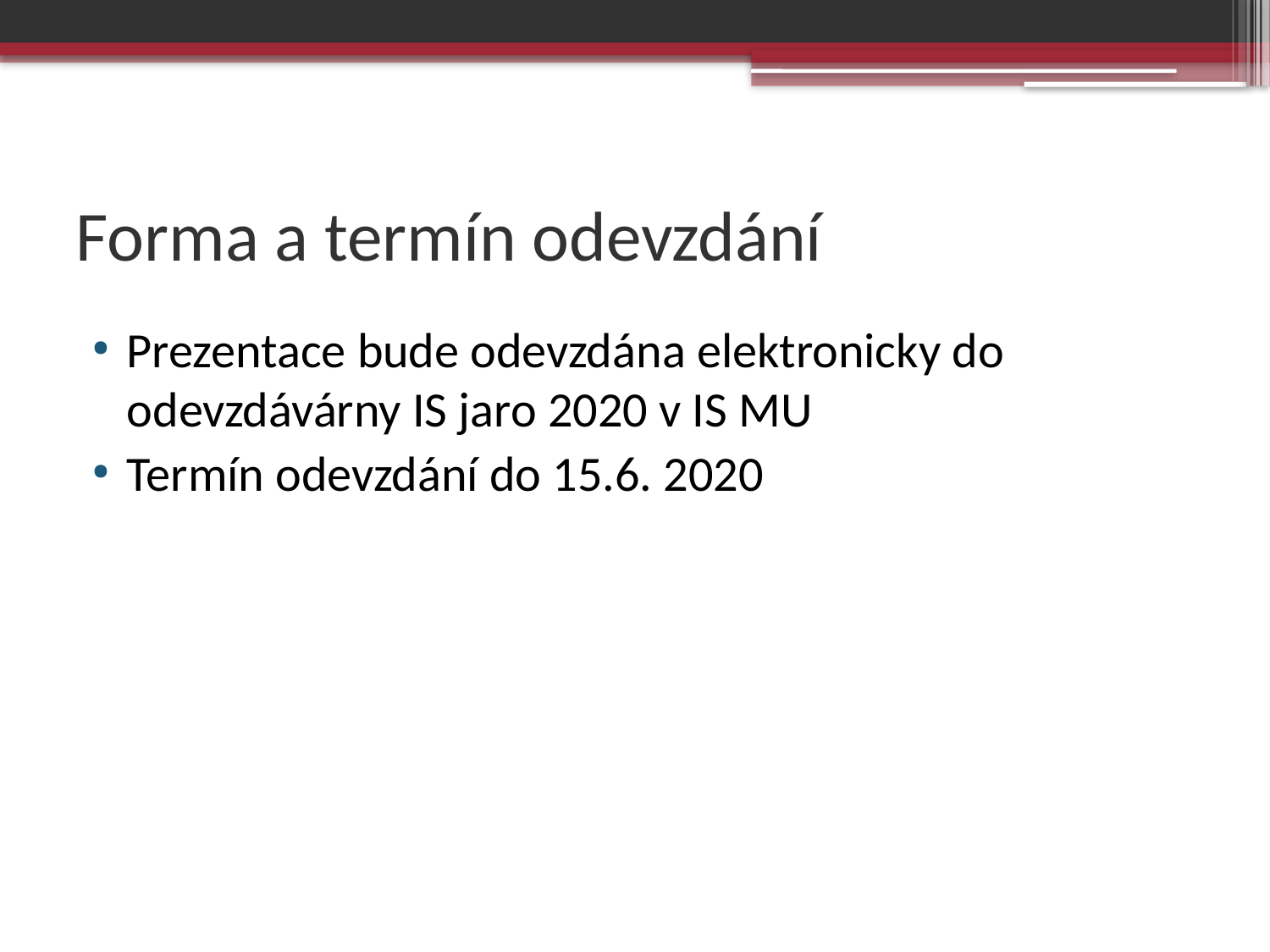

# Forma a termín odevzdání
Prezentace bude odevzdána elektronicky do odevzdávárny IS jaro 2020 v IS MU
Termín odevzdání do 15.6. 2020